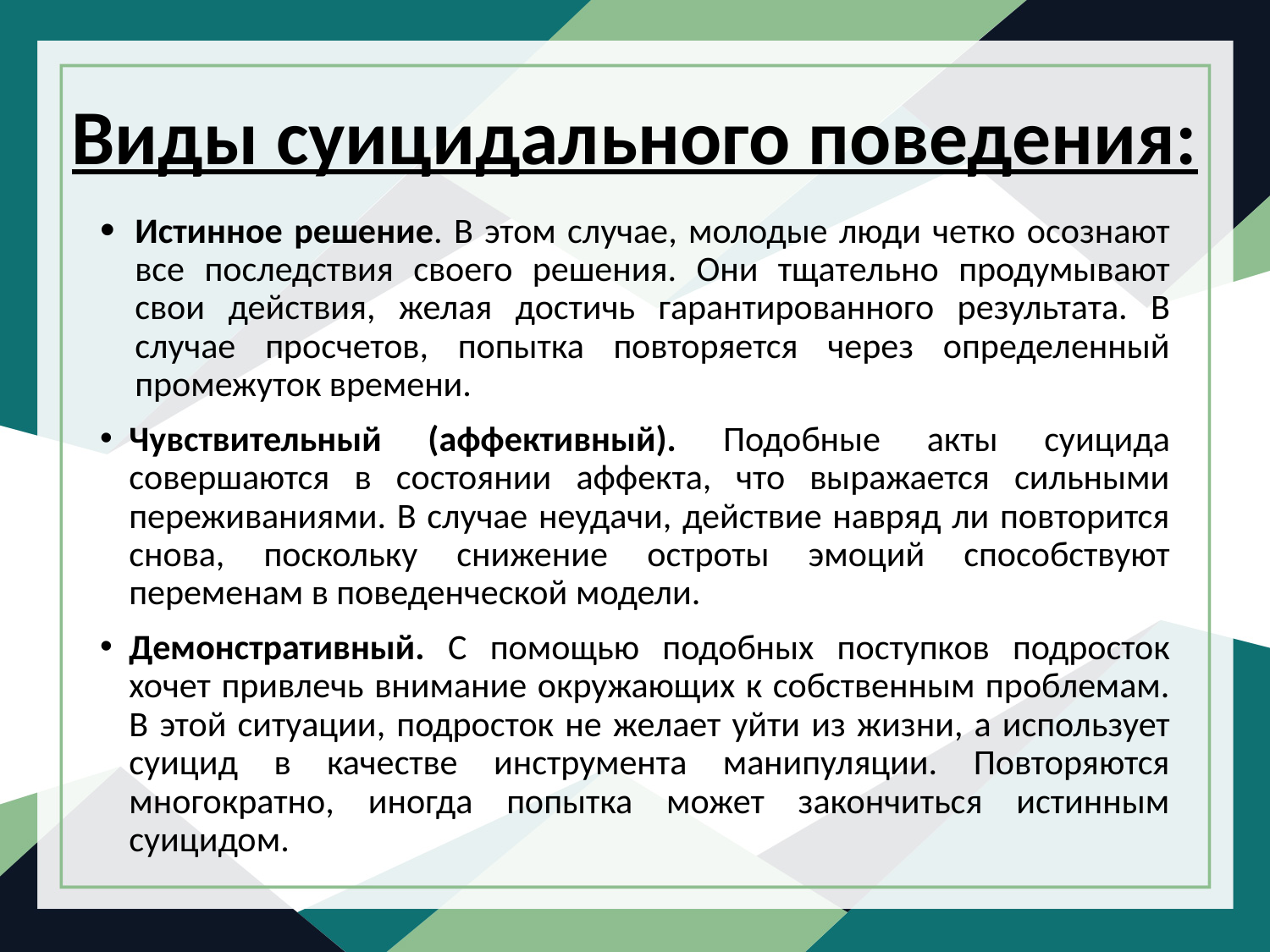

# Виды суицидального поведения:
Истинное решение. В этом случае, молодые люди четко осознают все последствия своего решения. Они тщательно продумывают свои действия, желая достичь гарантированного результата. В случае просчетов, попытка повторяется через определенный промежуток времени.
Чувствительный (аффективный). Подобные акты суицида совершаются в состоянии аффекта, что выражается сильными переживаниями. В случае неудачи, действие навряд ли повторится снова, поскольку снижение остроты эмоций способствуют переменам в поведенческой модели.
Демонстративный. С помощью подобных поступков подросток хочет привлечь внимание окружающих к собственным проблемам. В этой ситуации, подросток не желает уйти из жизни, а использует суицид в качестве инструмента манипуляции. Повторяются многократно, иногда попытка может закончиться истинным суицидом.